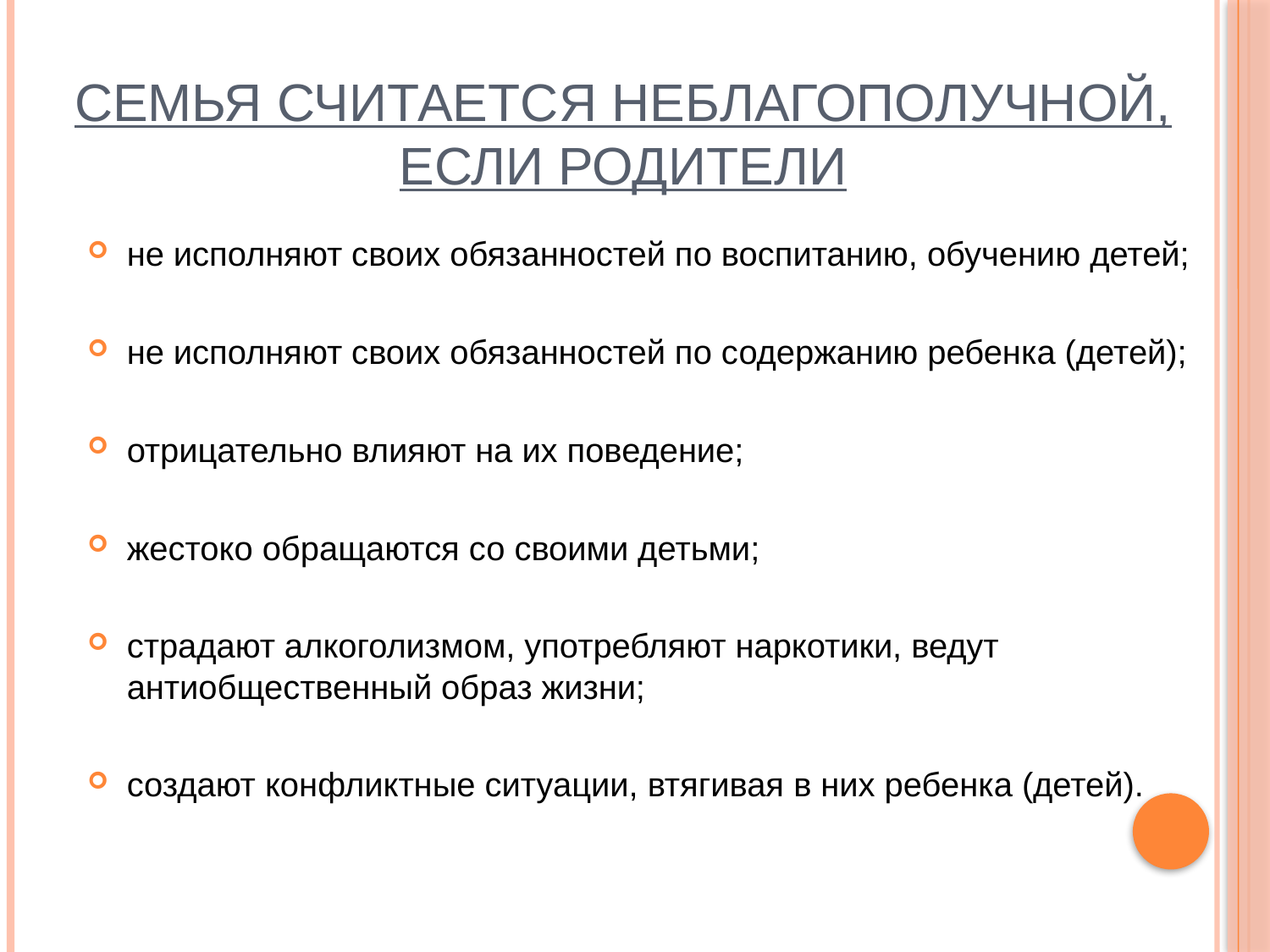

# Семья считается неблагополучной, если родители
не исполняют своих обязанностей по воспитанию, обучению детей;

не исполняют своих обязанностей по содержанию ребенка (детей);

отрицательно влияют на их поведение;

жестоко обращаются со своими детьми;

страдают алкоголизмом, употребляют наркотики, ведут антиобщественный образ жизни;

создают конфликтные ситуации, втягивая в них ребенка (детей).